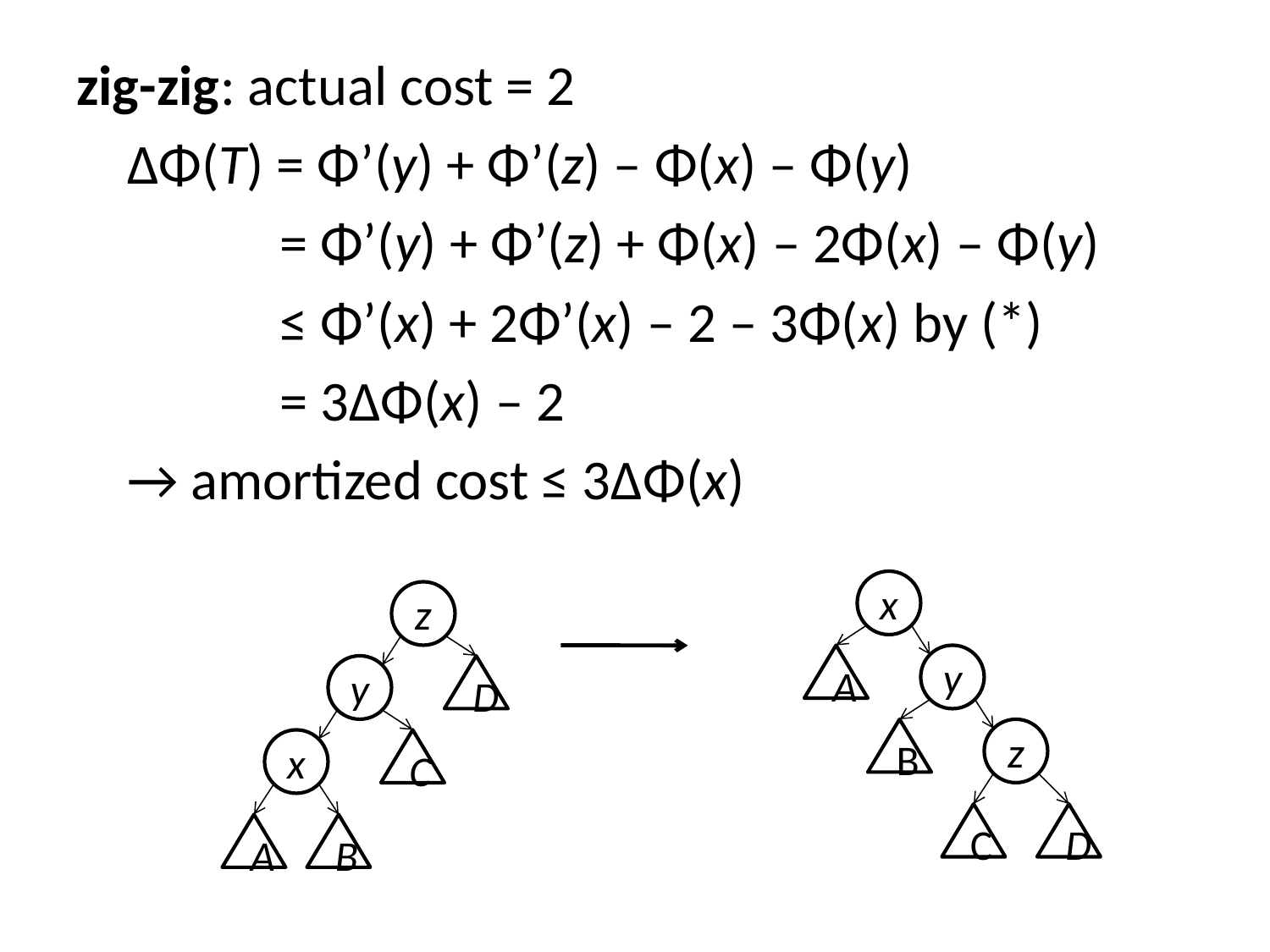

zig-zig: actual cost = 2
    ΔΦ(T) = Φ’(y) + Φ’(z) – Φ(x) – Φ(y)
                = Φ’(y) + Φ’(z) + Φ(x) – 2Φ(x) – Φ(y)
                ≤ Φ’(x) + 2Φ’(x) – 2 – 3Φ(x) by (*)
                = 3ΔΦ(x) – 2
    → amortized cost ≤ 3ΔΦ(x)

x
z
A
y
y
D
B
z
x
C
C
D
A
B